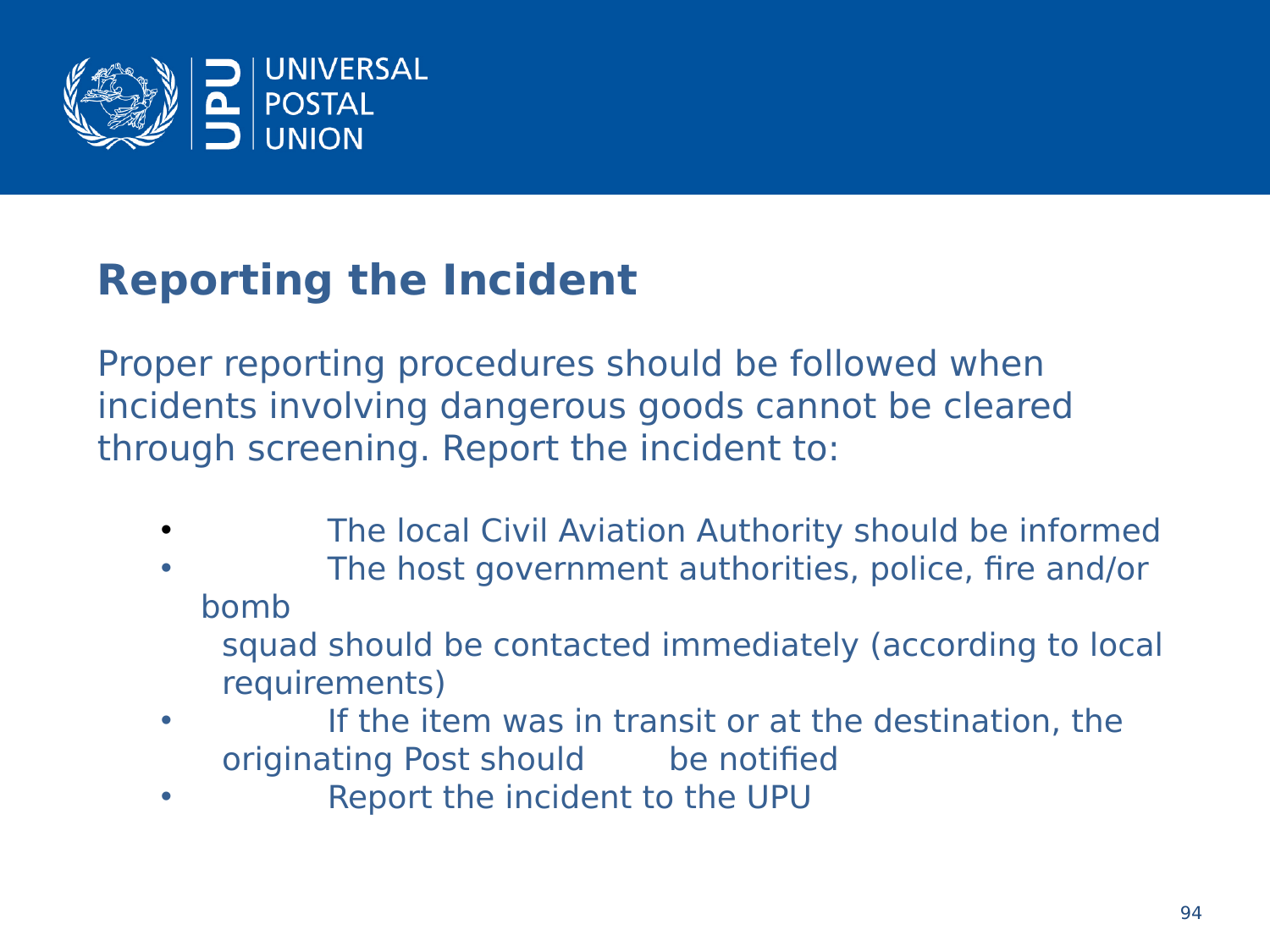

Reporting the Incident

Proper reporting procedures should be followed when incidents involving dangerous goods cannot be cleared through screening. Report the incident to:

	The local Civil Aviation Authority should be informed
	The host government authorities, police, fire and/or bomb
      squad should be contacted immediately (according to local
      requirements)
	If the item was in transit or at the destination, the
      originating Post should 	be notified
	Report the incident to the UPU